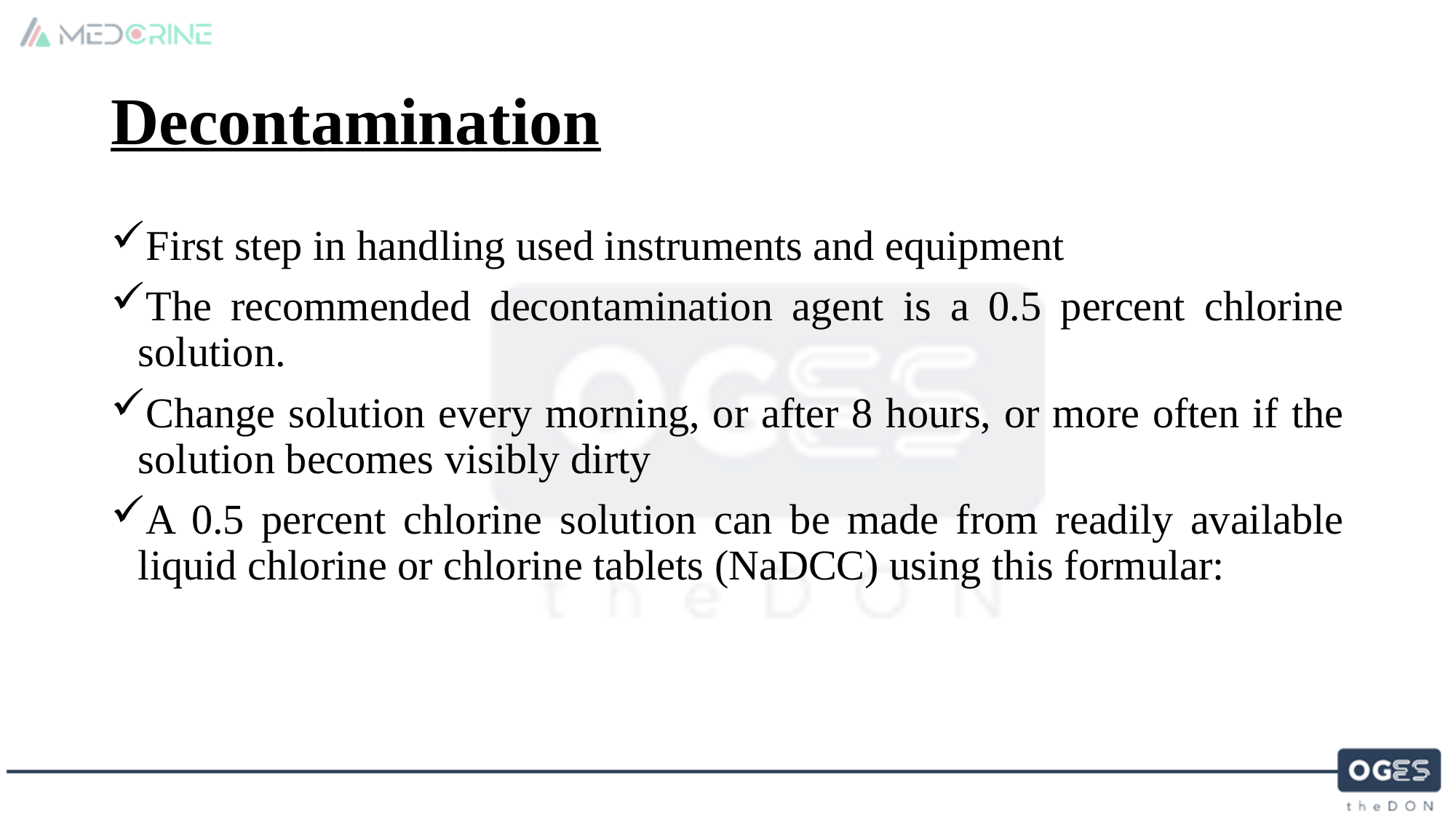

# Decontamination
First step in handling used instruments and equipment
The recommended decontamination agent is a 0.5 percent chlorine solution.
Change solution every morning, or after 8 hours, or more often if the solution becomes visibly dirty
A 0.5 percent chlorine solution can be made from readily available liquid chlorine or chlorine tablets (NaDCC) using this formular: